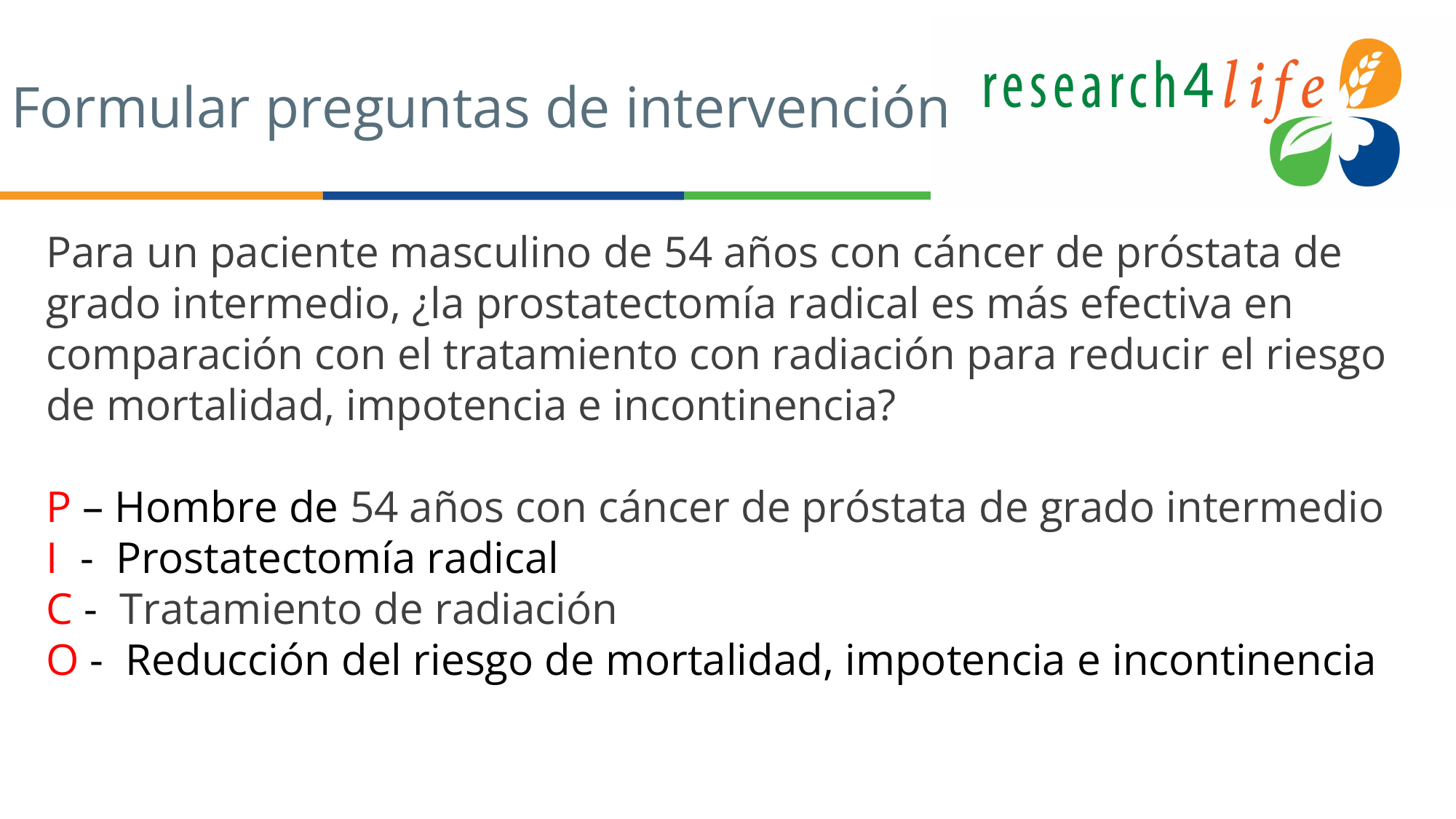

# Formular preguntas de intervención
Para un paciente masculino de 54 años con cáncer de próstata de grado intermedio, ¿la prostatectomía radical es más efectiva en comparación con el tratamiento con radiación para reducir el riesgo de mortalidad, impotencia e incontinencia?

P – Hombre de 54 años con cáncer de próstata de grado intermedio
I  -  Prostatectomía radical
C -  Tratamiento de radiación
O -  Reducción del riesgo de mortalidad, impotencia e incontinencia